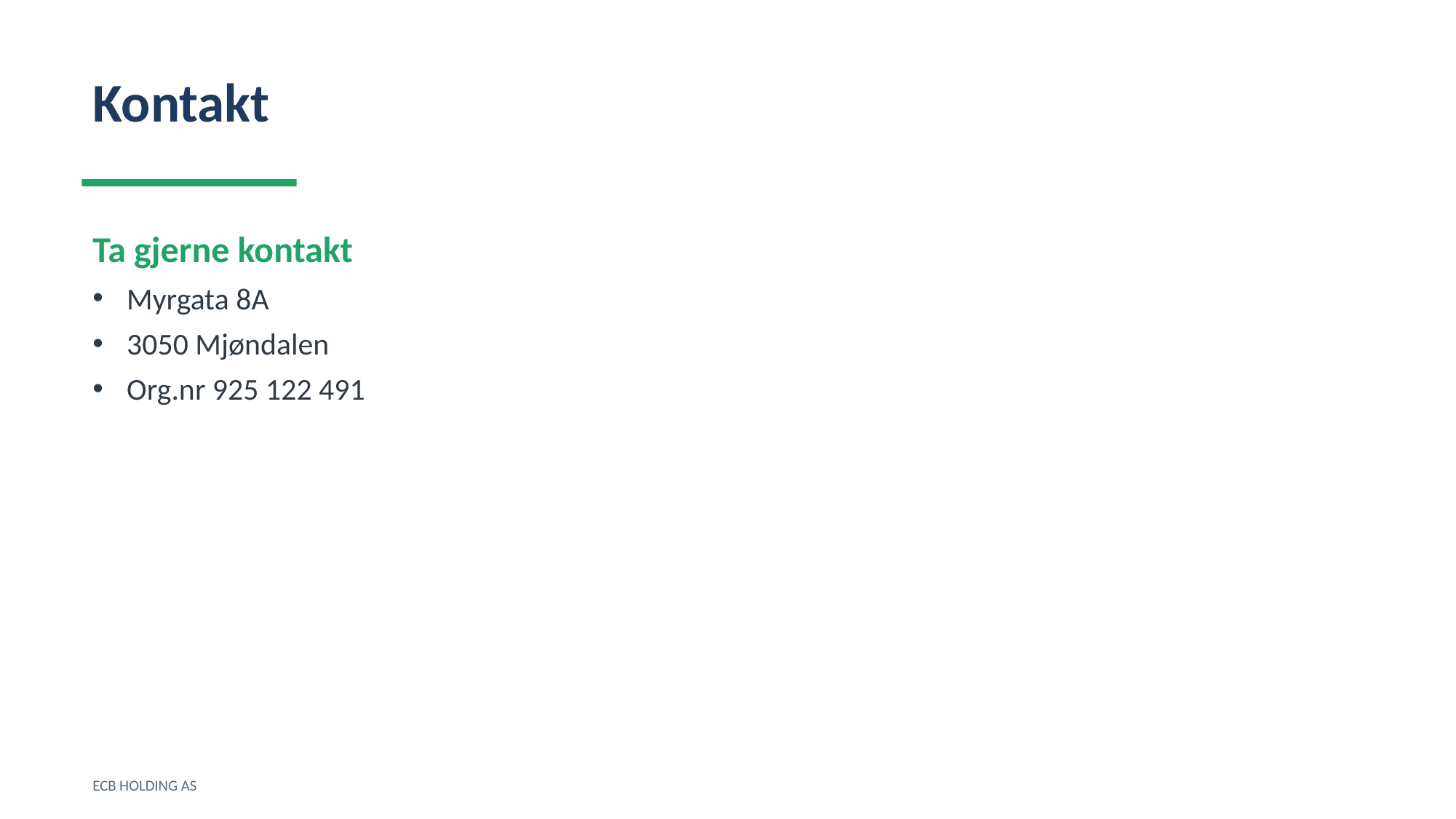

Kontakt

Ta gjerne kontakt
Myrgata 8A
3050 Mjøndalen
Org.nr 925 122 491
ECB HOLDING AS